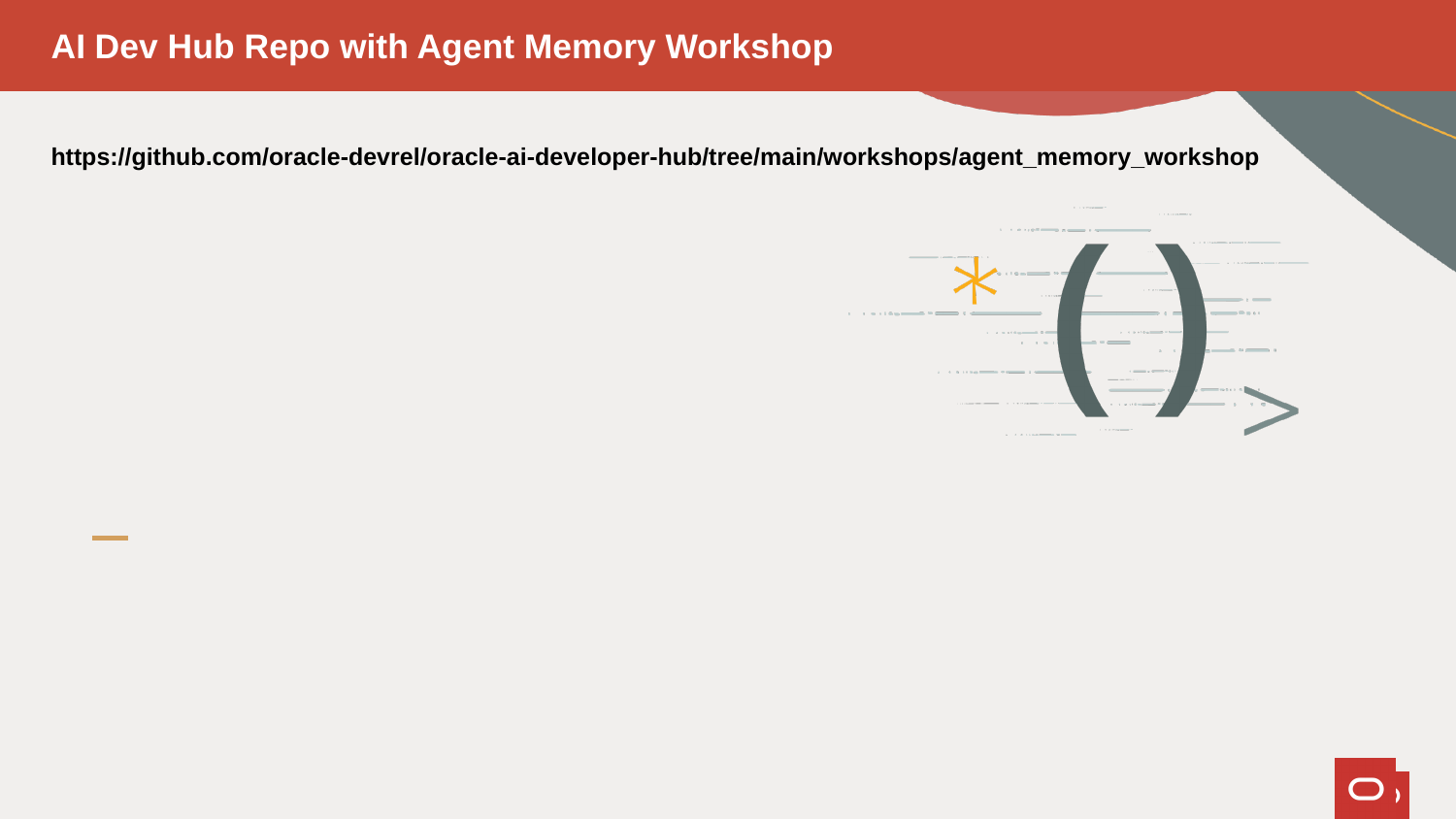

AI Dev Hub Repo with Agent Memory Workshop
https://github.com/oracle-devrel/oracle-ai-developer-hub/tree/main/workshops/agent_memory_workshop